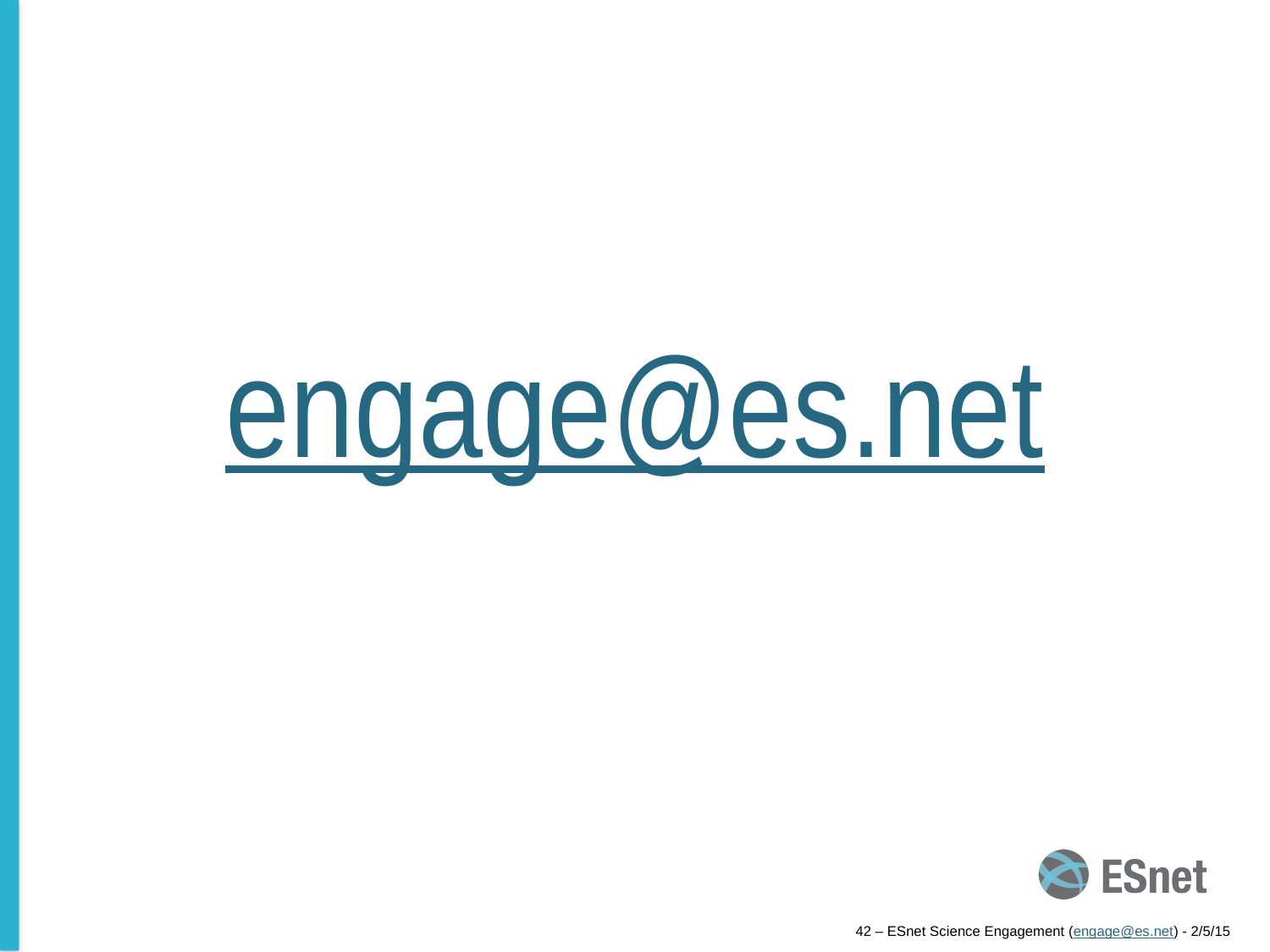

engage@es.net

42 – ESnet Science Engagement (engage@es.net) - 2/5/15